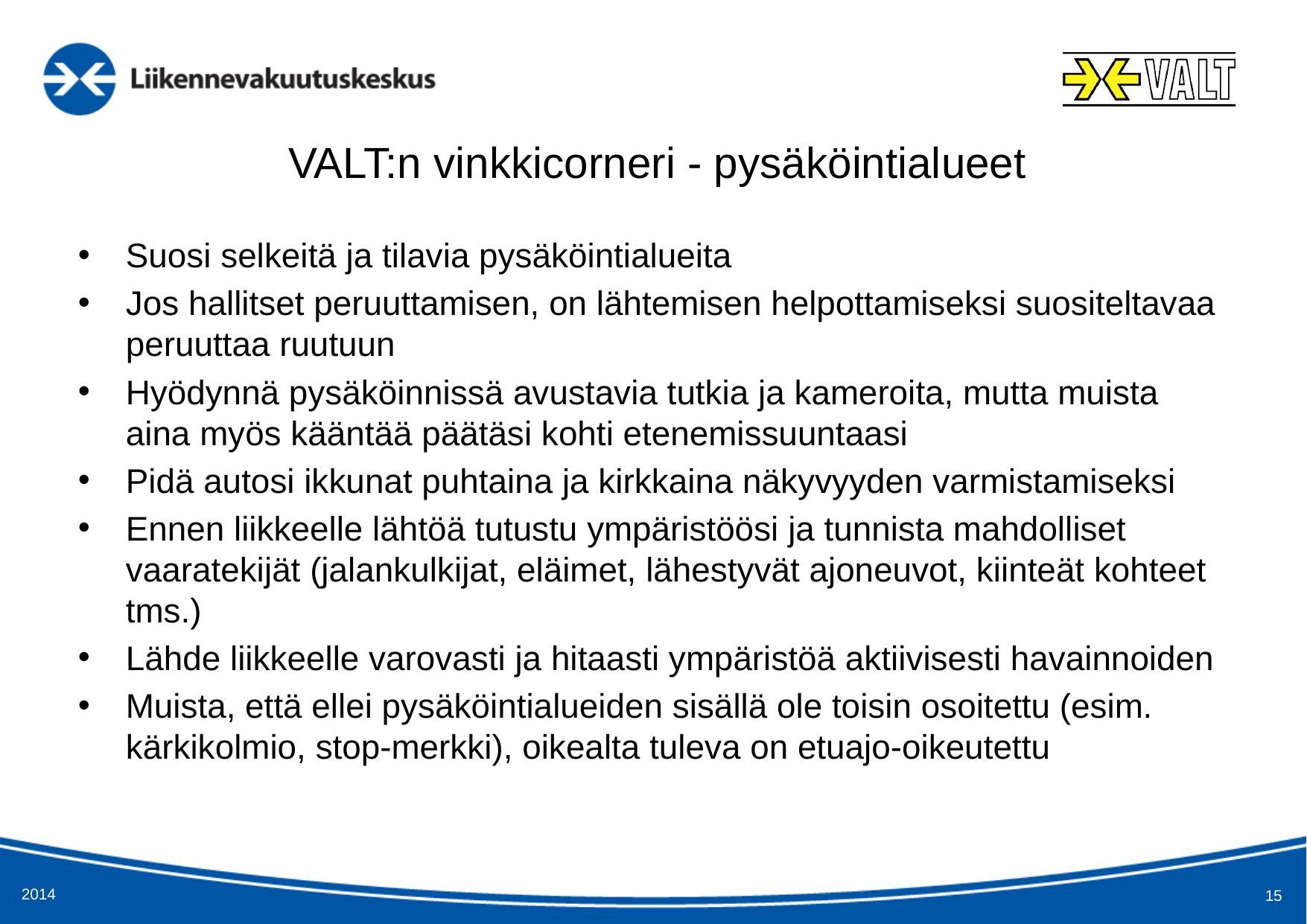

# VALT:n vinkkicorneri - pysäköintialueet
Suosi selkeitä ja tilavia pysäköintialueita
Jos hallitset peruuttamisen, on lähtemisen helpottamiseksi suositeltavaa peruuttaa ruutuun
Hyödynnä pysäköinnissä avustavia tutkia ja kameroita, mutta muista aina myös kääntää päätäsi kohti etenemissuuntaasi
Pidä autosi ikkunat puhtaina ja kirkkaina näkyvyyden varmistamiseksi
Ennen liikkeelle lähtöä tutustu ympäristöösi ja tunnista mahdolliset vaaratekijät (jalankulkijat, eläimet, lähestyvät ajoneuvot, kiinteät kohteet tms.)
Lähde liikkeelle varovasti ja hitaasti ympäristöä aktiivisesti havainnoiden
Muista, että ellei pysäköintialueiden sisällä ole toisin osoitettu (esim. kärkikolmio, stop-merkki), oikealta tuleva on etuajo-oikeutettu

2014
15